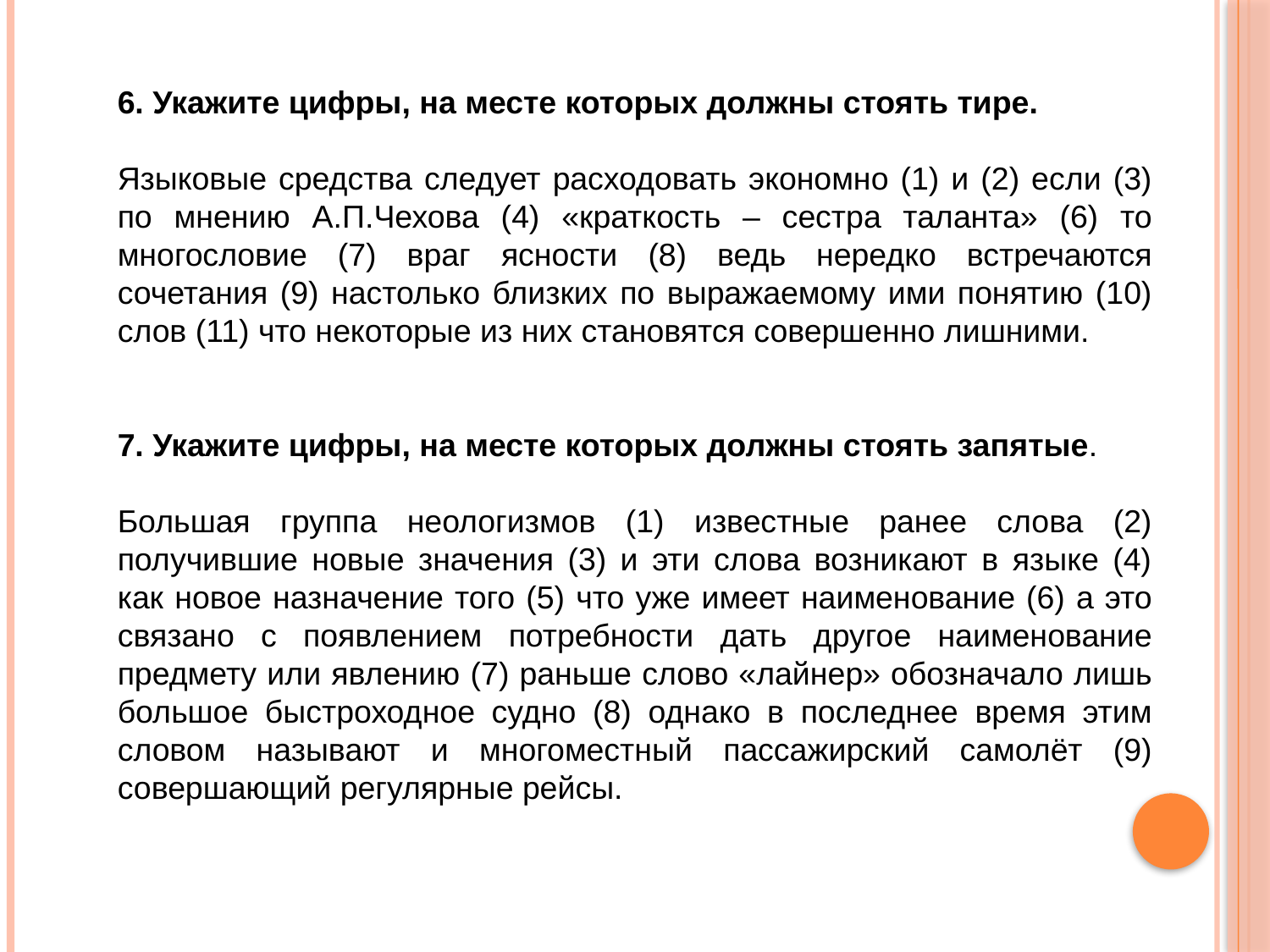

6. Укажите цифры, на месте которых должны стоять тире.

Языковые средства следует расходовать экономно (1) и (2) если (3) по мнению А.П.Чехова (4) «краткость – сестра таланта» (6) то многословие (7) враг ясности (8) ведь нередко встречаются сочетания (9) настолько близких по выражаемому ими понятию (10) слов (11) что некоторые из них становятся совершенно лишними.

7. Укажите цифры, на месте которых должны стоять запятые.

Большая группа неологизмов (1) известные ранее слова (2) получившие новые значения (3) и эти слова возникают в языке (4) как новое назначение того (5) что уже имеет наименование (6) а это связано с появлением потребности дать другое наименование предмету или явлению (7) раньше слово «лайнер» обозначало лишь большое быстроходное судно (8) однако в последнее время этим словом называют и многоместный пассажирский самолёт (9) совершающий регулярные рейсы.